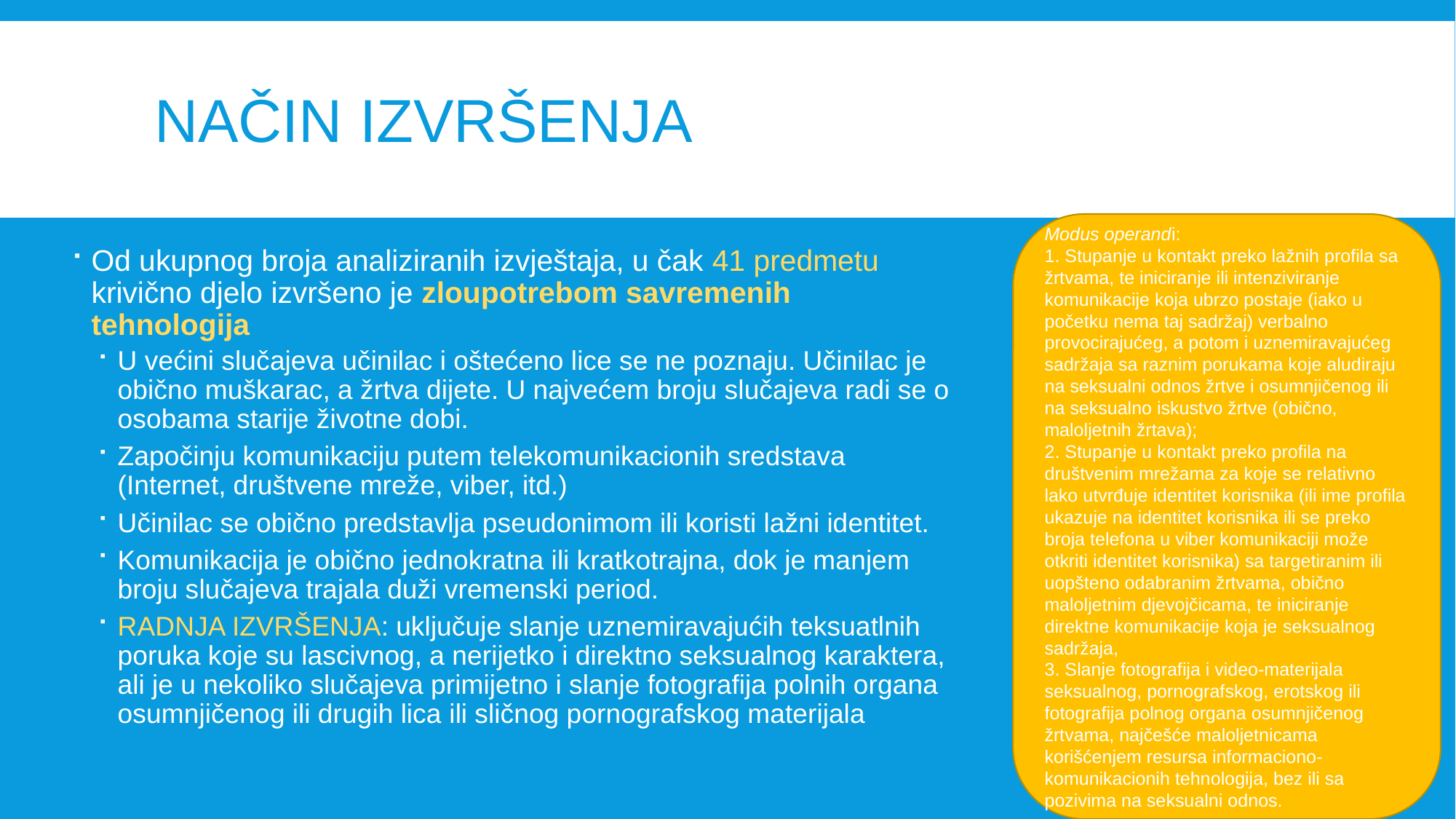

# način izvršenja
Modus operandi:
1. Stupanje u kontakt preko lažnih profila sa žrtvama, te iniciranje ili intenziviranje komunikacije koja ubrzo postaje (iako u početku nema taj sadržaj) verbalno provocirajućeg, a potom i uznemiravajućeg sadržaja sa raznim porukama koje aludiraju na seksualni odnos žrtve i osumnjičenog ili na seksualno iskustvo žrtve (obično, maloljetnih žrtava);
2. Stupanje u kontakt preko profila na društvenim mrežama za koje se relativno lako utvrđuje identitet korisnika (ili ime profila ukazuje na identitet korisnika ili se preko broja telefona u viber komunikaciji može otkriti identitet korisnika) sa targetiranim ili uopšteno odabranim žrtvama, obično maloljetnim djevojčicama, te iniciranje direktne komunikacije koja je seksualnog sadržaja,
3. Slanje fotografija i video-materijala seksualnog, pornografskog, erotskog ili fotografija polnog organa osumnjičenog žrtvama, najčešće maloljetnicama korišćenjem resursa informaciono-komunikacionih tehnologija, bez ili sa pozivima na seksualni odnos.
Od ukupnog broja analiziranih izvještaja, u čak 41 predmetu krivično djelo izvršeno je zloupotrebom savremenih tehnologija
U većini slučajeva učinilac i oštećeno lice se ne poznaju. Učinilac je obično muškarac, a žrtva dijete. U najvećem broju slučajeva radi se o osobama starije životne dobi.
Započinju komunikaciju putem telekomunikacionih sredstava (Internet, društvene mreže, viber, itd.)
Učinilac se obično predstavlja pseudonimom ili koristi lažni identitet.
Komunikacija je obično jednokratna ili kratkotrajna, dok je manjem broju slučajeva trajala duži vremenski period.
RADNJA IZVRŠENJA: uključuje slanje uznemiravajućih teksuatlnih poruka koje su lascivnog, a nerijetko i direktno seksualnog karaktera, ali je u nekoliko slučajeva primijetno i slanje fotografija polnih organa osumnjičenog ili drugih lica ili sličnog pornografskog materijala